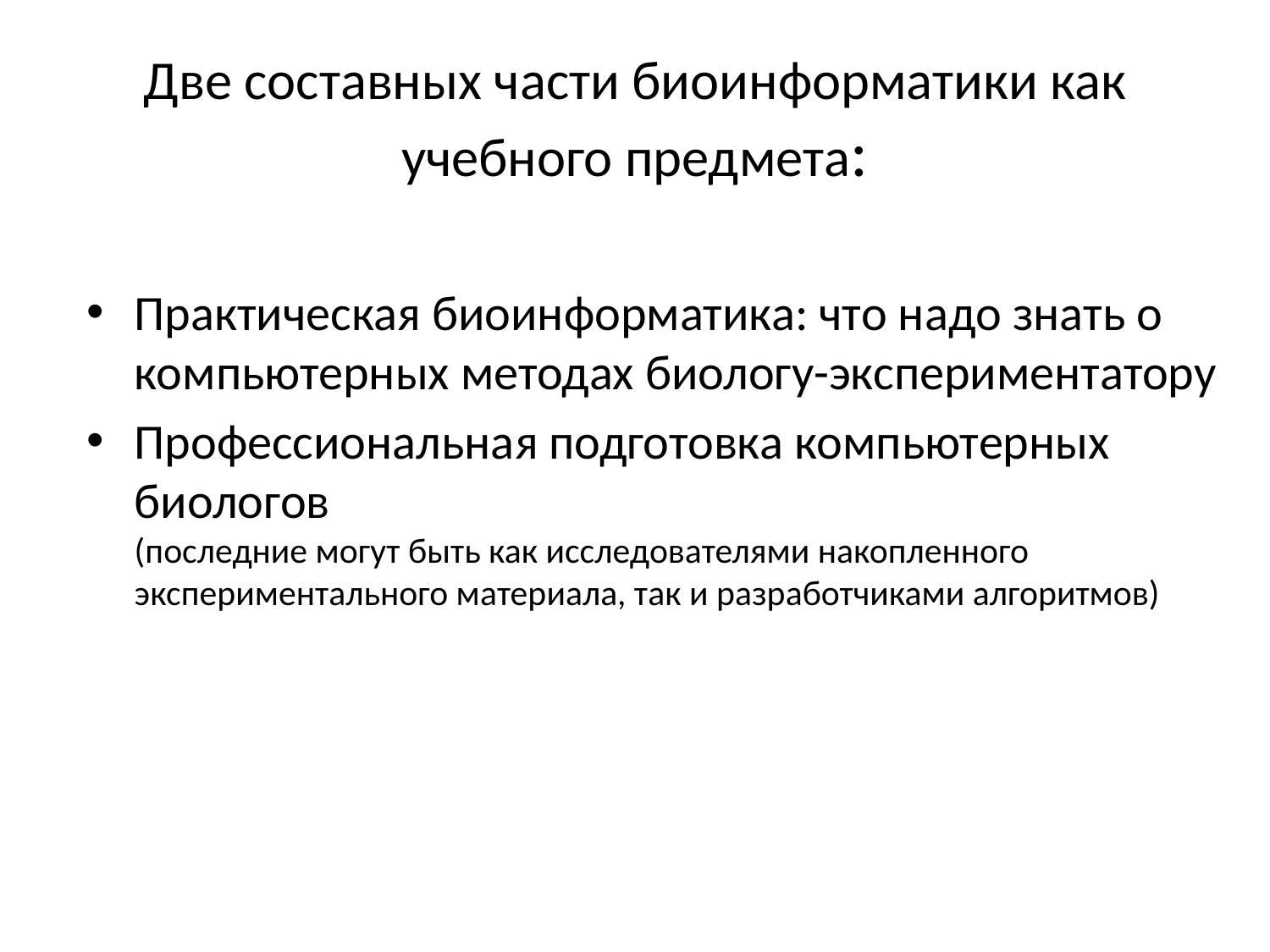

# Две составных части биоинформатики как учебного предмета:
Практическая биоинформатика: что надо знать о компьютерных методах биологу-экспериментатору
Профессиональная подготовка компьютерных биологов
(последние могут быть как исследователями накопленного экспериментального материала, так и разработчиками алгоритмов)